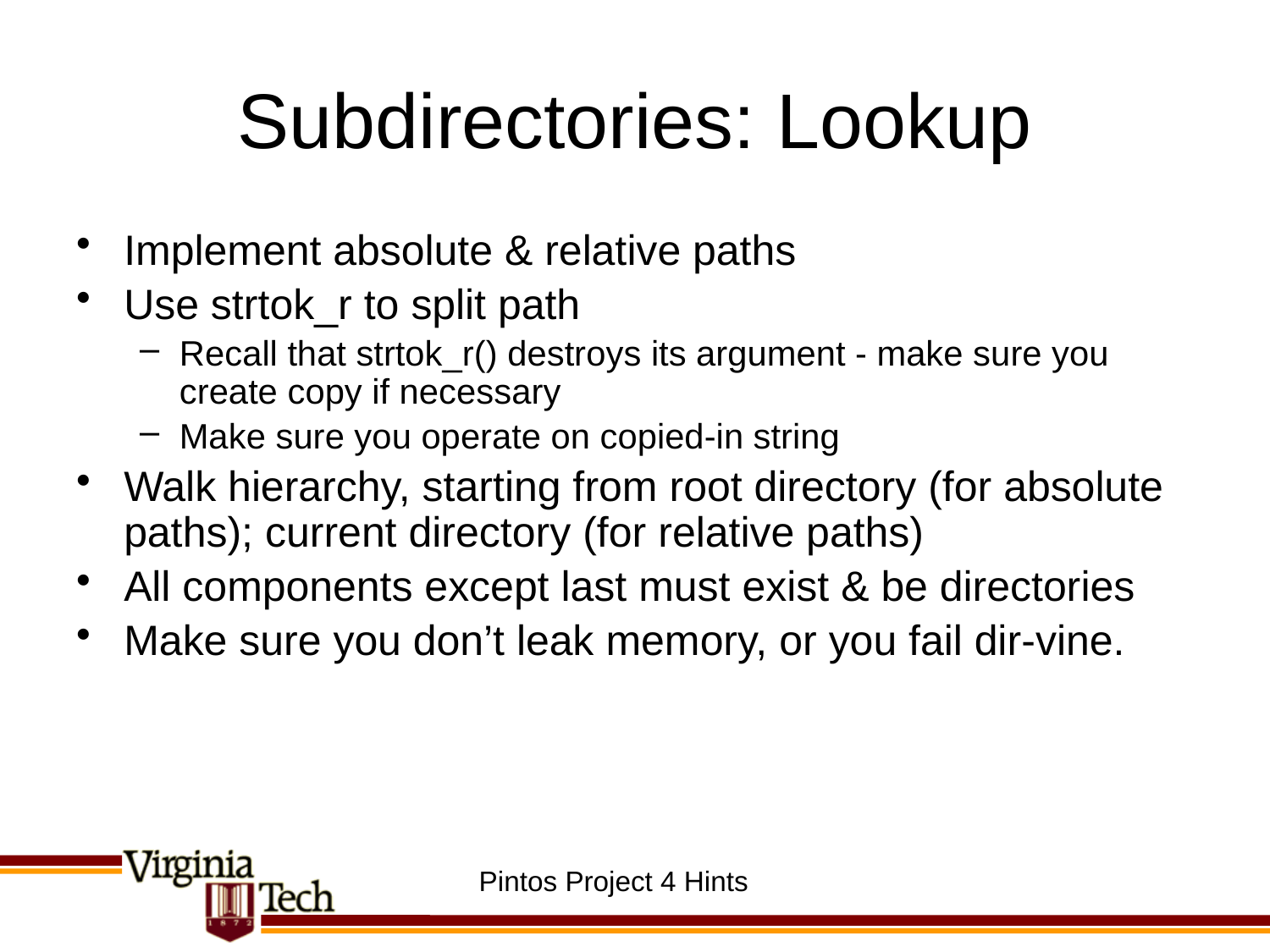

# Subdirectories: Lookup
Implement absolute & relative paths
Use strtok_r to split path
Recall that strtok_r() destroys its argument - make sure you create copy if necessary
Make sure you operate on copied-in string
Walk hierarchy, starting from root directory (for absolute paths); current directory (for relative paths)
All components except last must exist & be directories
Make sure you don’t leak memory, or you fail dir-vine.
Pintos Project 4 Hints